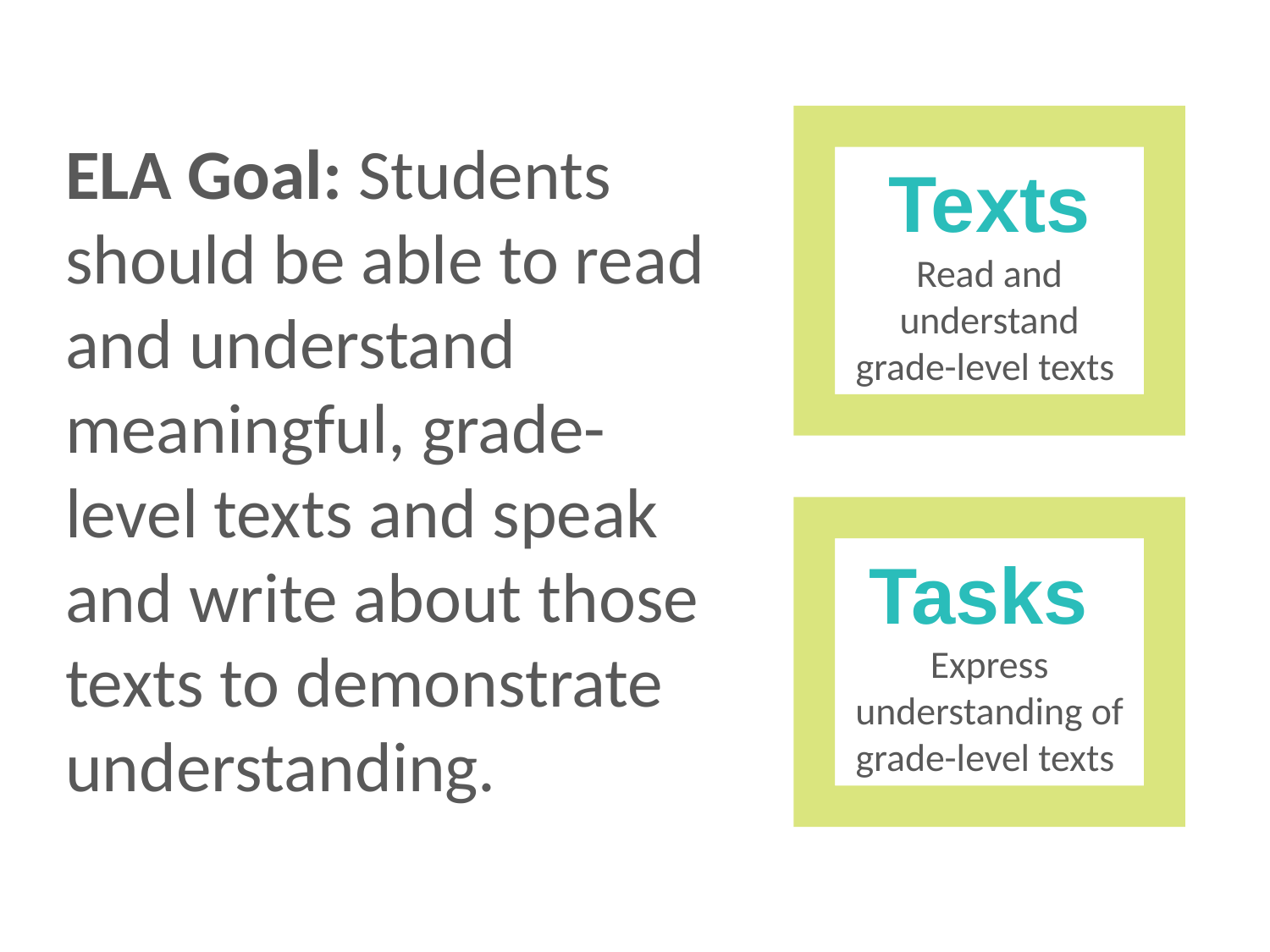

Texts
Read and understand grade-level texts
ELA Goal: Students should be able to read and understand meaningful, grade-level texts and speak and write about those texts to demonstrate understanding.
Tasks
Express understanding of grade-level texts